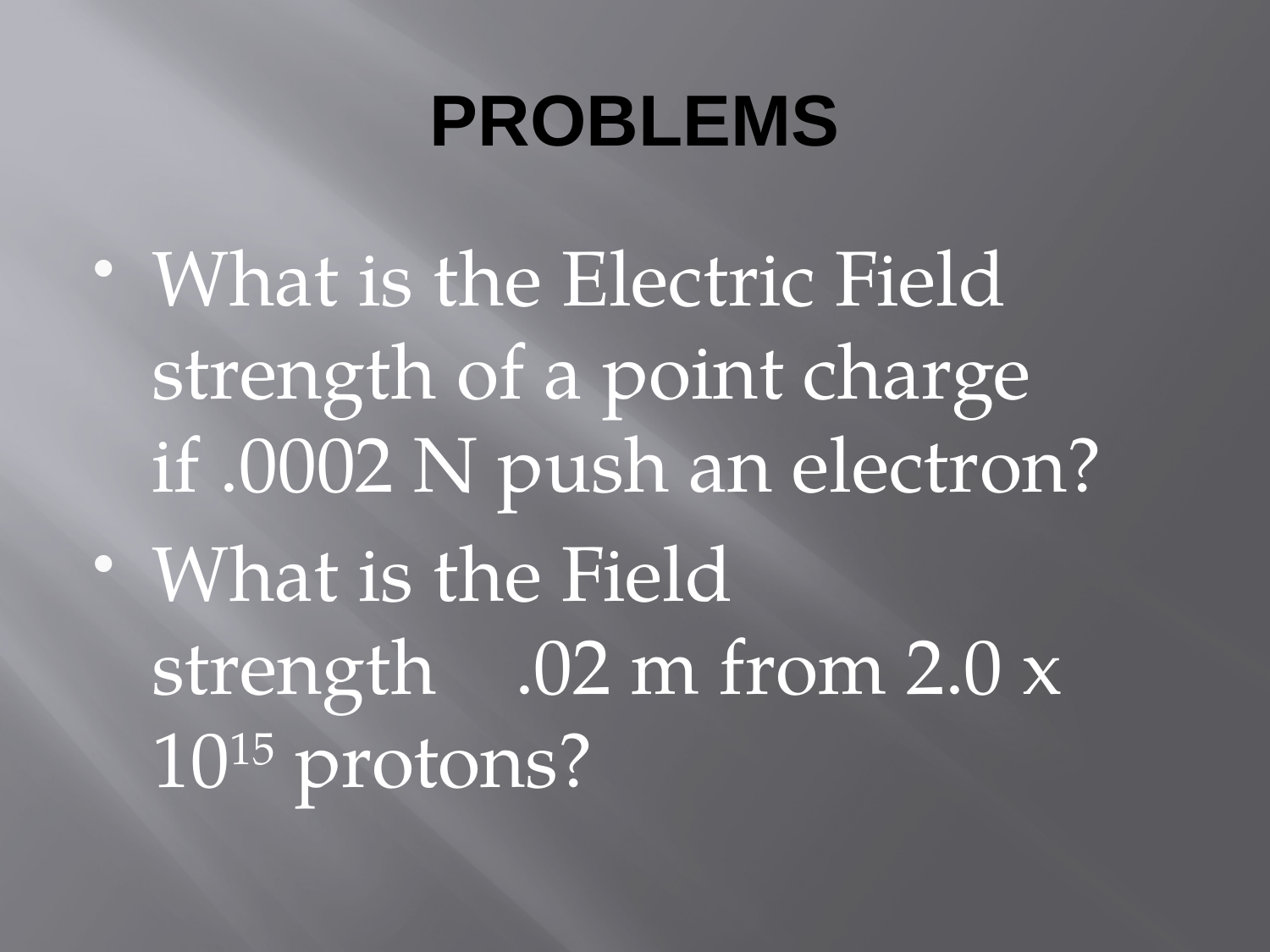

# PROBLEMS
What is the Electric Field strength of a point charge if .0002 N push an electron?
What is the Field strength    .02 m from 2.0 x 1015 protons?